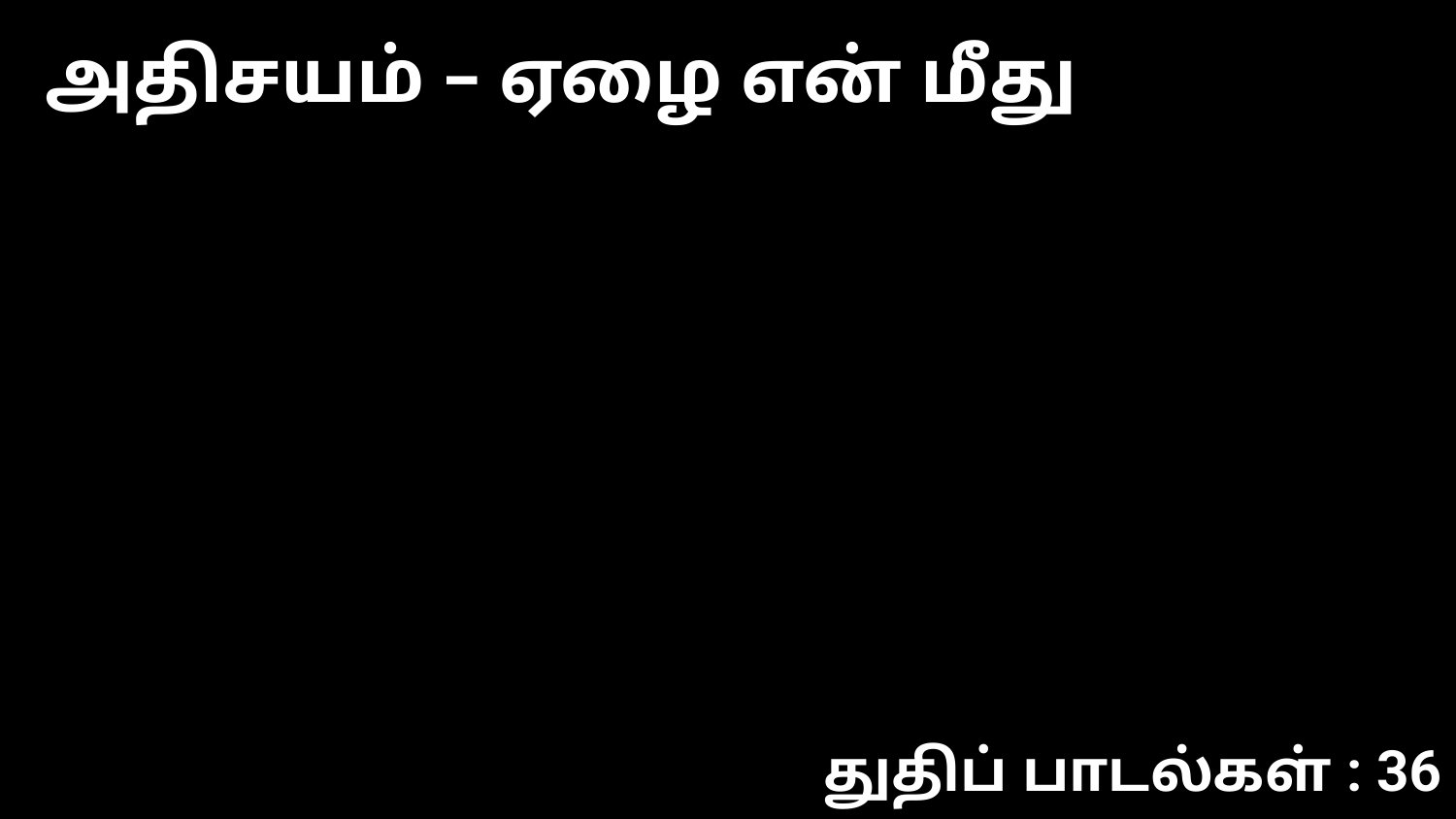

அதிசயம் – ஏழை என் மீது
துதிப் பாடல்கள் : 36